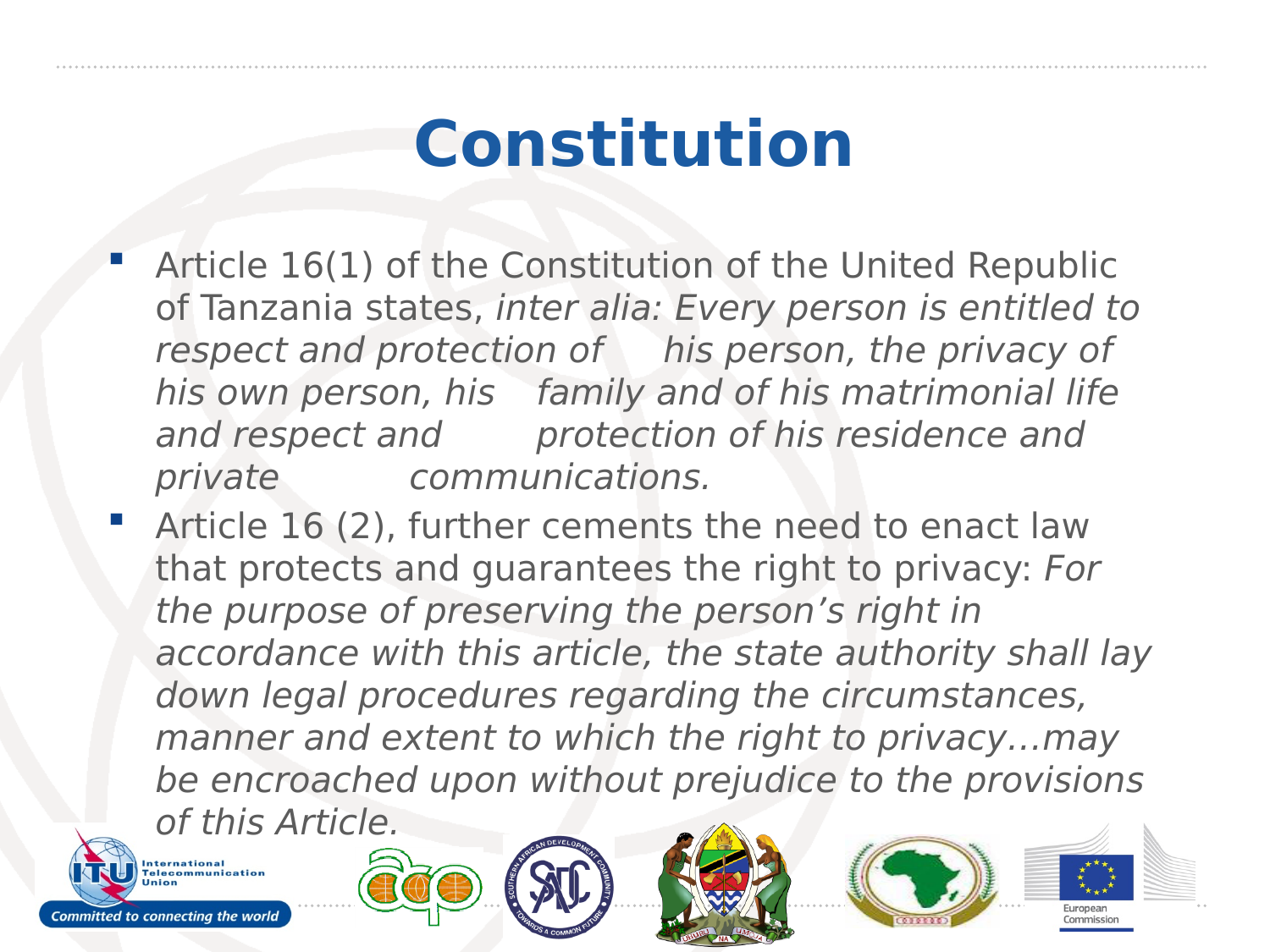

# Constitution
Article 16(1) of the Constitution of the United Republic of Tanzania states, inter alia: Every person is entitled to respect and protection of 	his person, the privacy of his own person, his 	family and of his matrimonial life and respect and 	protection of his residence and private 	communications.
Article 16 (2), further cements the need to enact law that protects and guarantees the right to privacy: For the purpose of preserving the person’s right in accordance with this article, the state authority shall lay down legal procedures regarding the circumstances, manner and extent to which the right to privacy…may be encroached upon without prejudice to the provisions of this Article.